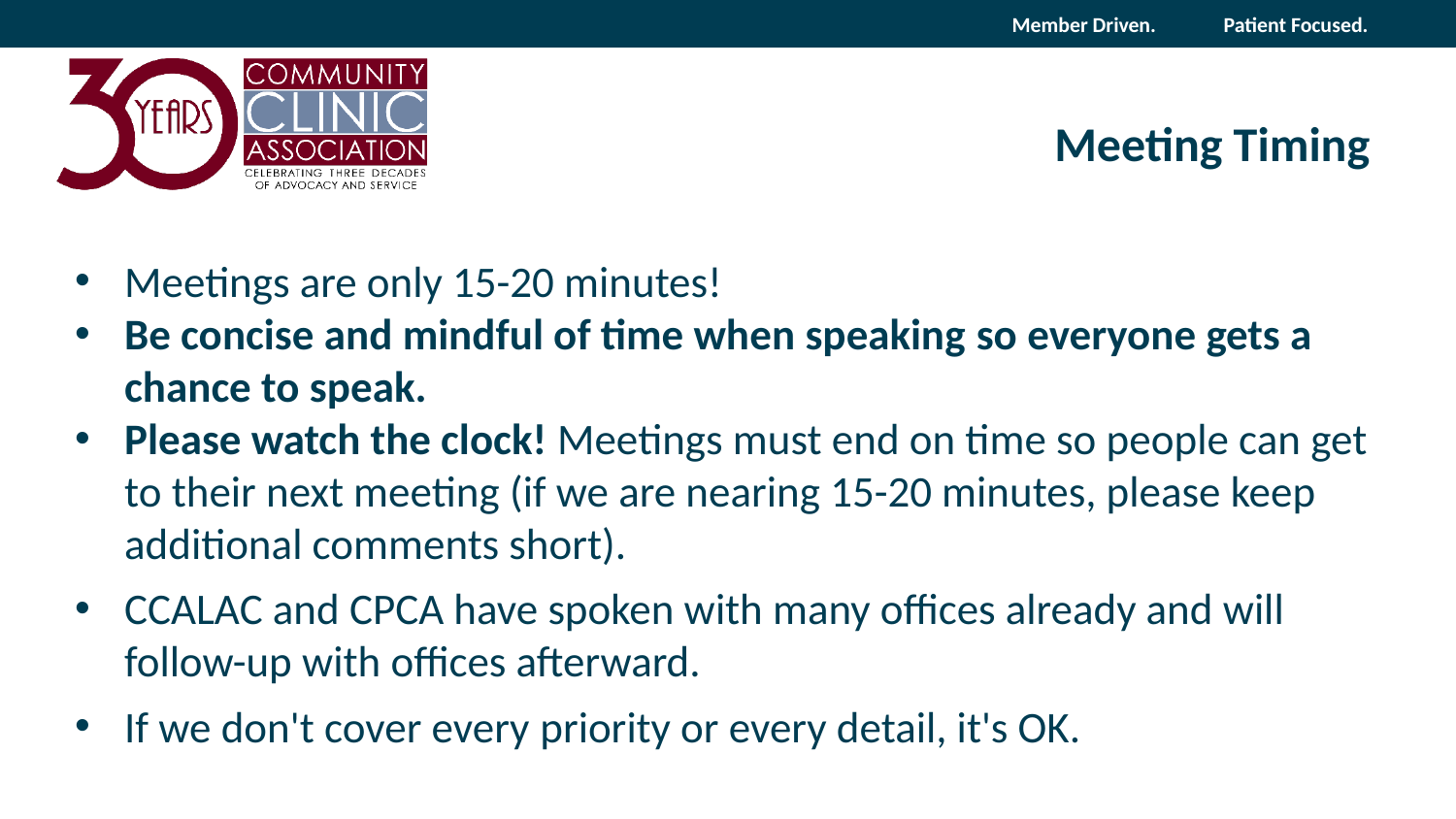

9
# Meeting Timing
Meetings are only 15-20 minutes!
Be concise and mindful of time when speaking so everyone gets a chance to speak.
Please watch the clock! Meetings must end on time so people can get to their next meeting (if we are nearing 15-20 minutes, please keep additional comments short).
CCALAC and CPCA have spoken with many offices already and will follow-up with offices afterward.
If we don't cover every priority or every detail, it's OK.